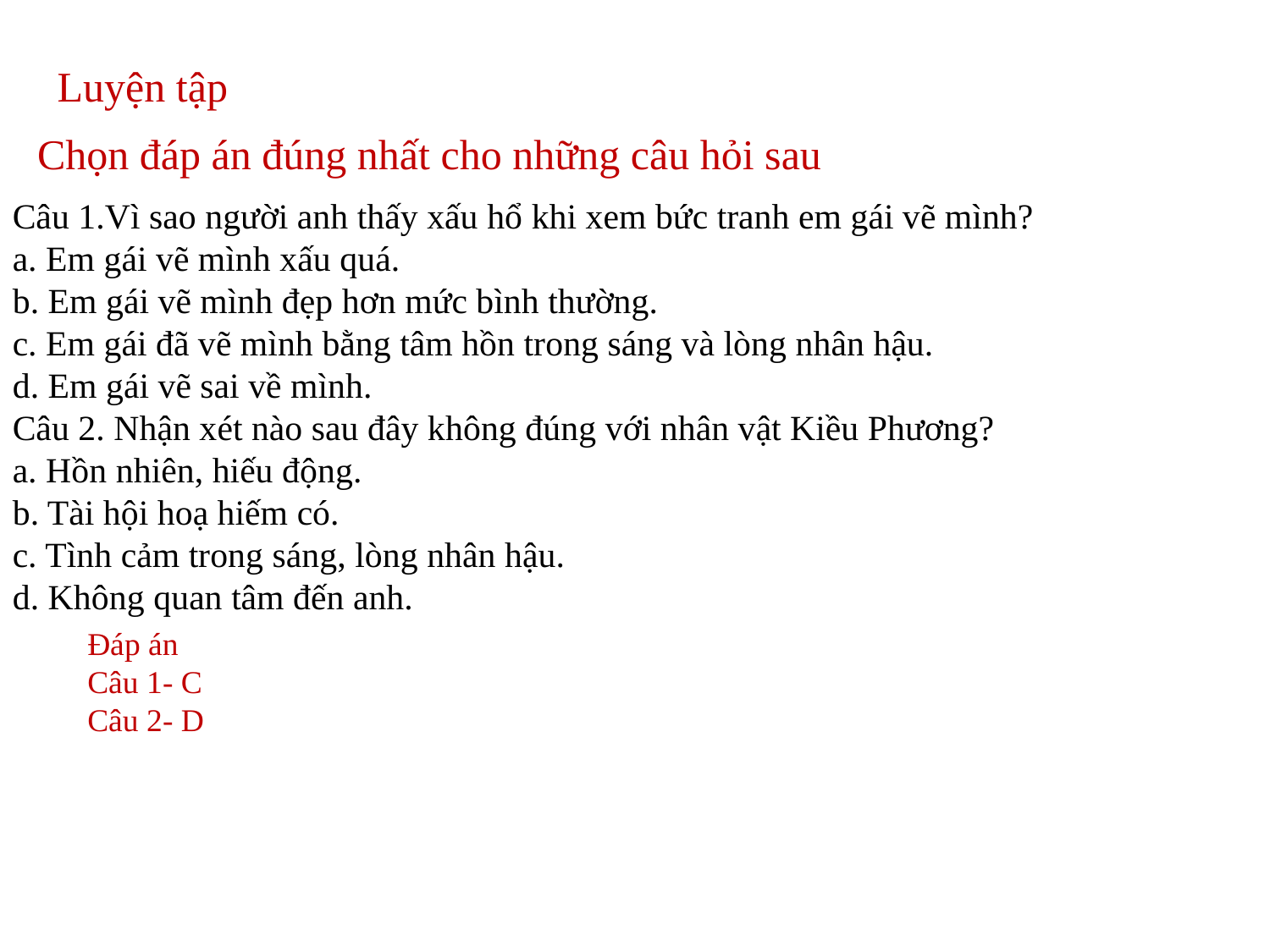

Luyện tập

Chọn đáp án đúng nhất cho những câu hỏi sau

Câu 1.Vì sao người anh thấy xấu hổ khi xem bức tranh em gái vẽ mình?
a. Em gái vẽ mình xấu quá.
b. Em gái vẽ mình đẹp hơn mức bình thường.
c. Em gái đã vẽ mình bằng tâm hồn trong sáng và lòng nhân hậu.
d. Em gái vẽ sai về mình.
Câu 2. Nhận xét nào sau đây không đúng với nhân vật Kiều Phương?
a. Hồn nhiên, hiếu động.
b. Tài hội hoạ hiếm có.
c. Tình cảm trong sáng, lòng nhân hậu.
d. Không quan tâm đến anh.

Đáp án
Câu 1- C
Câu 2- D